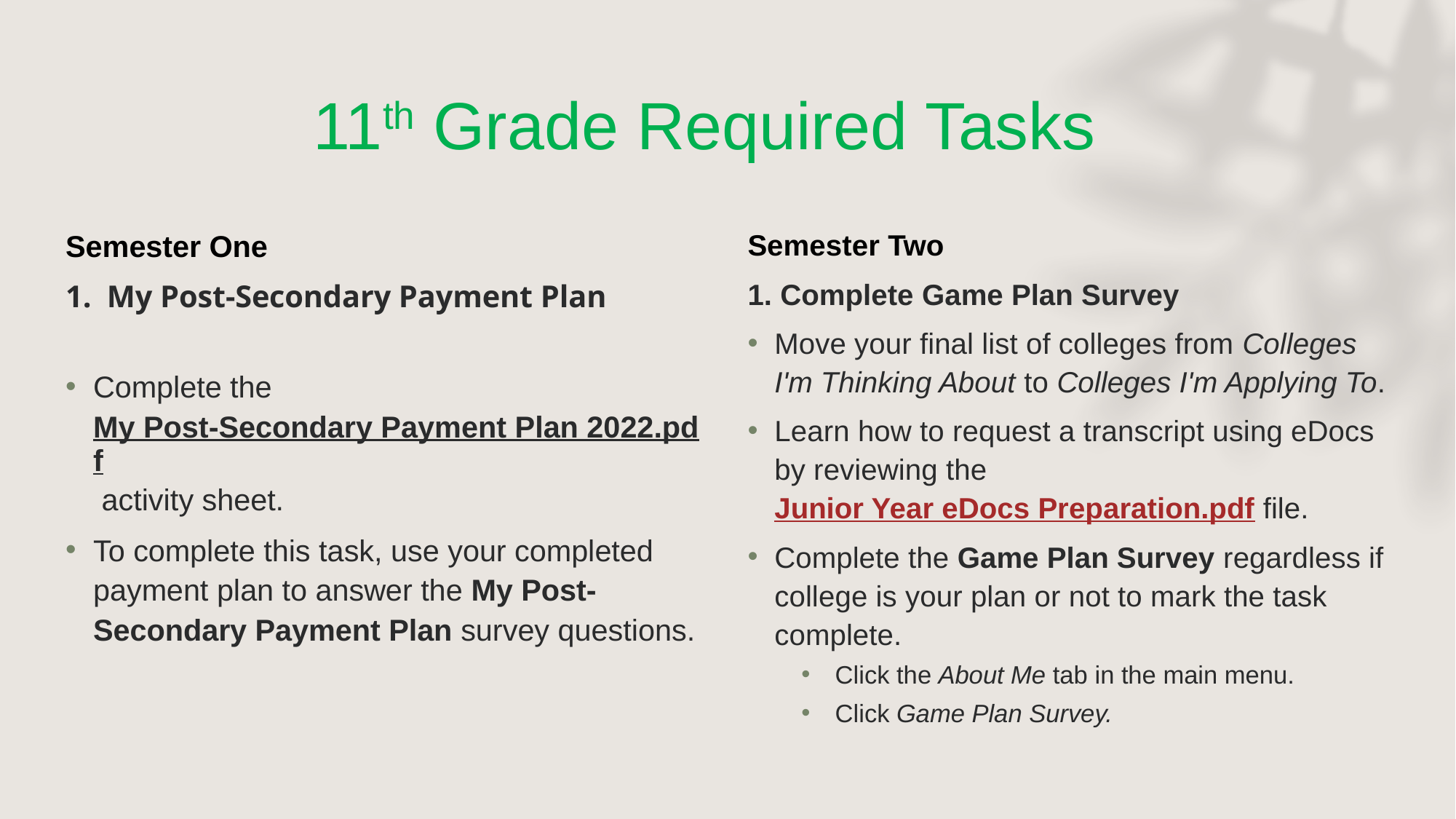

# 11th Grade Required Tasks
Semester One
1.  My Post-Secondary Payment Plan
Complete the My Post-Secondary Payment Plan 2022.pdf activity sheet.
To complete this task, use your completed payment plan to answer the My Post-Secondary Payment Plan survey questions.

Semester Two
1. Complete Game Plan Survey
Move your final list of colleges from Colleges I'm Thinking About to Colleges I'm Applying To.
Learn how to request a transcript using eDocs by reviewing the Junior Year eDocs Preparation.pdf file.
Complete the Game Plan Survey regardless if college is your plan or not to mark the task complete.
Click the About Me tab in the main menu.
Click Game Plan Survey.